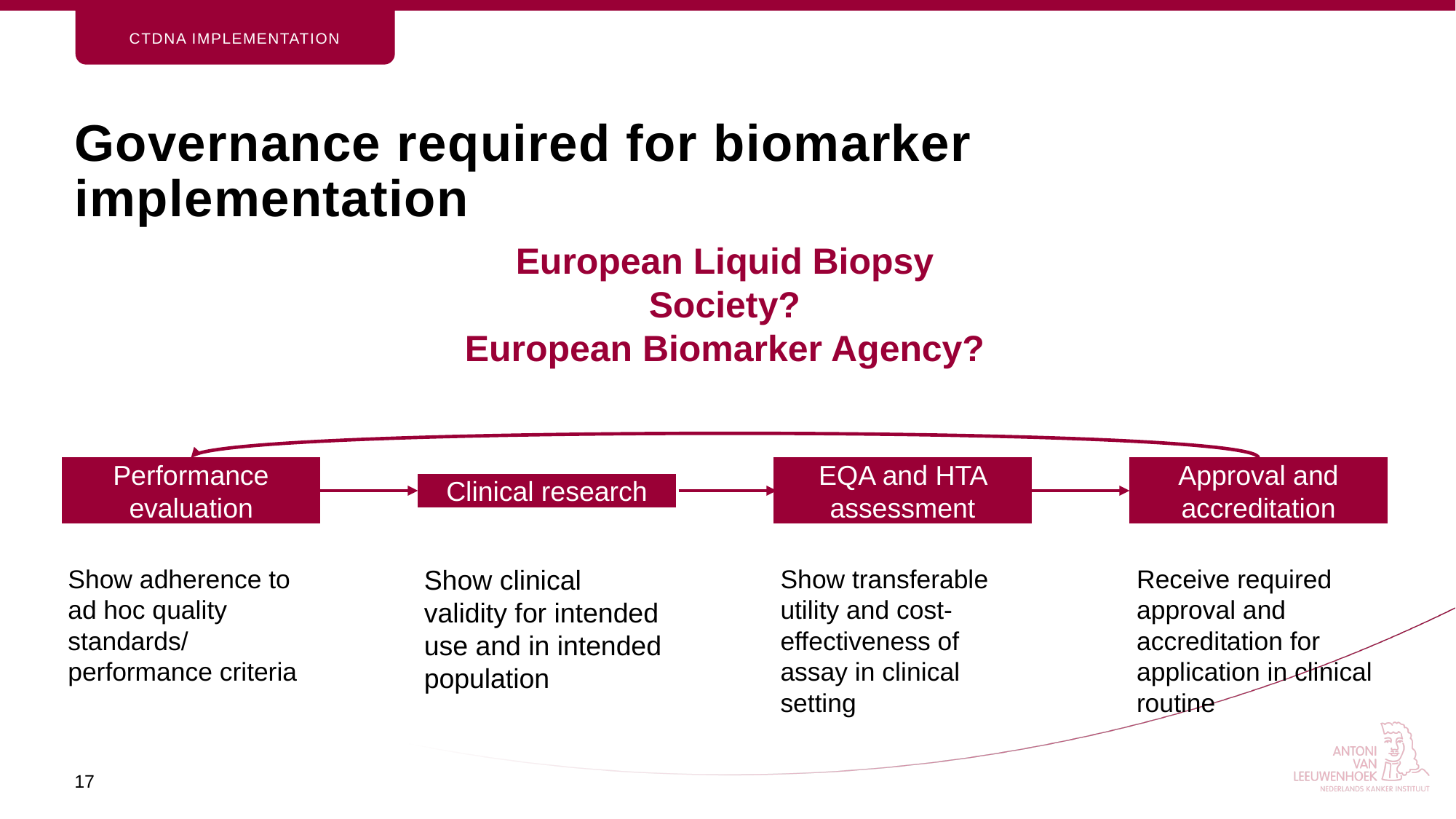

Ctdna implementation
# Governance required for biomarker implementation
European Liquid Biopsy Society?
European Biomarker Agency?
Performance evaluation
Clinical research
EQA and HTA assessment
Approval and accreditation
Show clinical validity for intended use and in intended population
Show adherence to ad hoc quality standards/ performance criteria
Show transferable utility and cost-effectiveness of assay in clinical setting
Receive required approval and accreditation for application in clinical routine
17